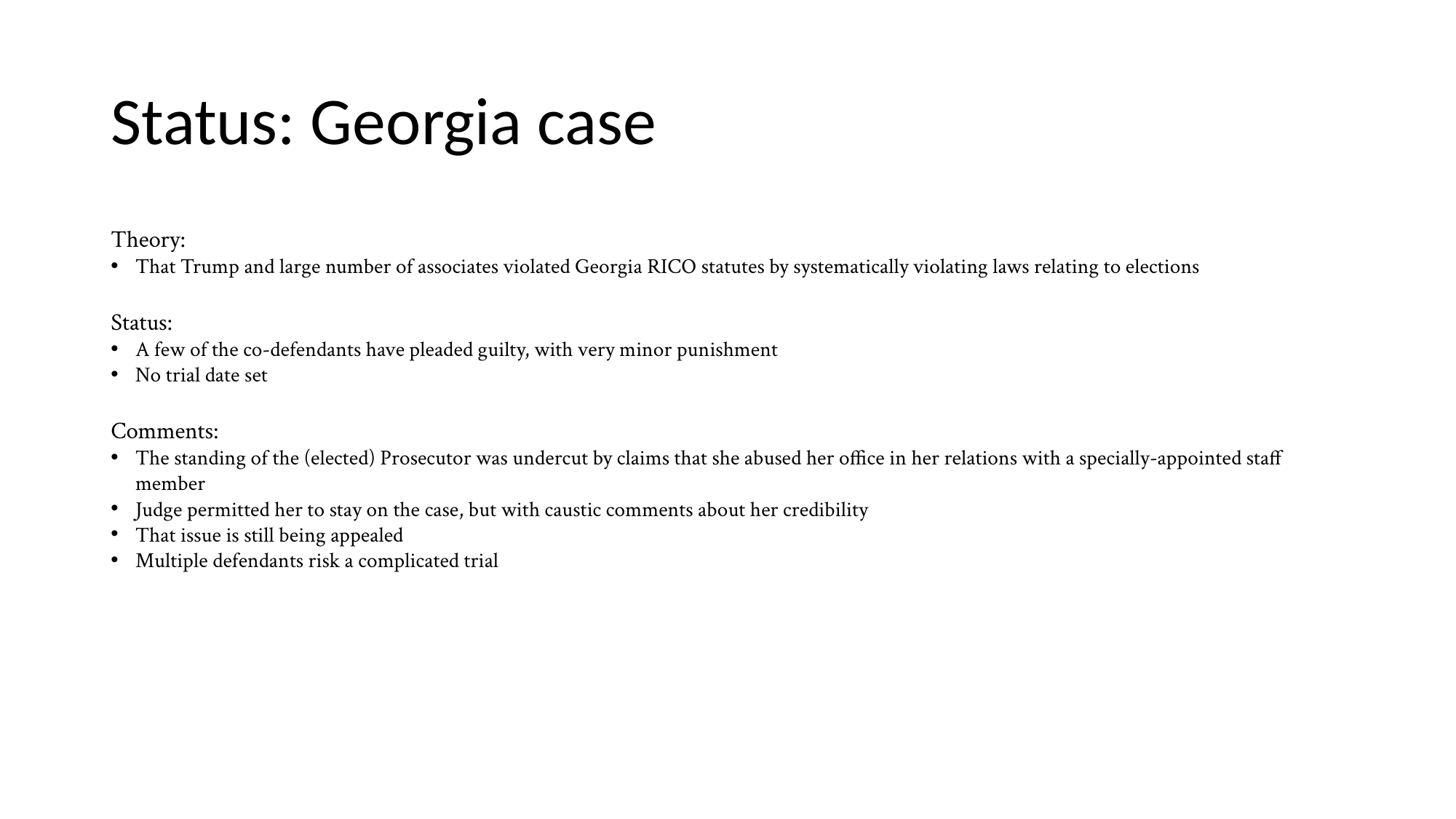

# Status: Georgia case
Theory:
That Trump and large number of associates violated Georgia RICO statutes by systematically violating laws relating to elections

Status:
A few of the co-defendants have pleaded guilty, with very minor punishment
No trial date set

Comments:
The standing of the (elected) Prosecutor was undercut by claims that she abused her office in her relations with a specially-appointed staff member
Judge permitted her to stay on the case, but with caustic comments about her credibility
That issue is still being appealed
Multiple defendants risk a complicated trial